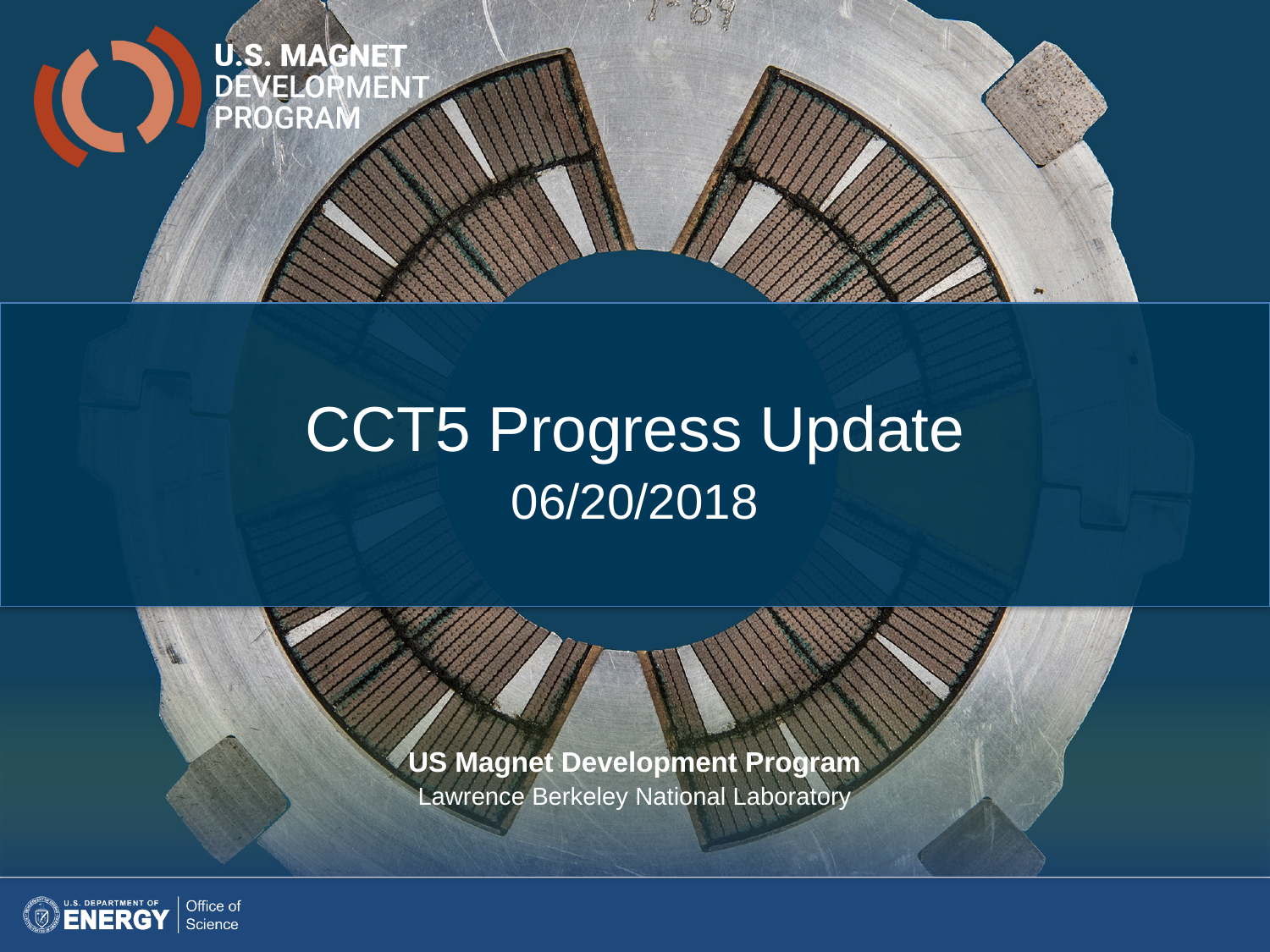

CCT5 Progress Update
06/20/2018

US Magnet Development Program
Lawrence Berkeley National Laboratory